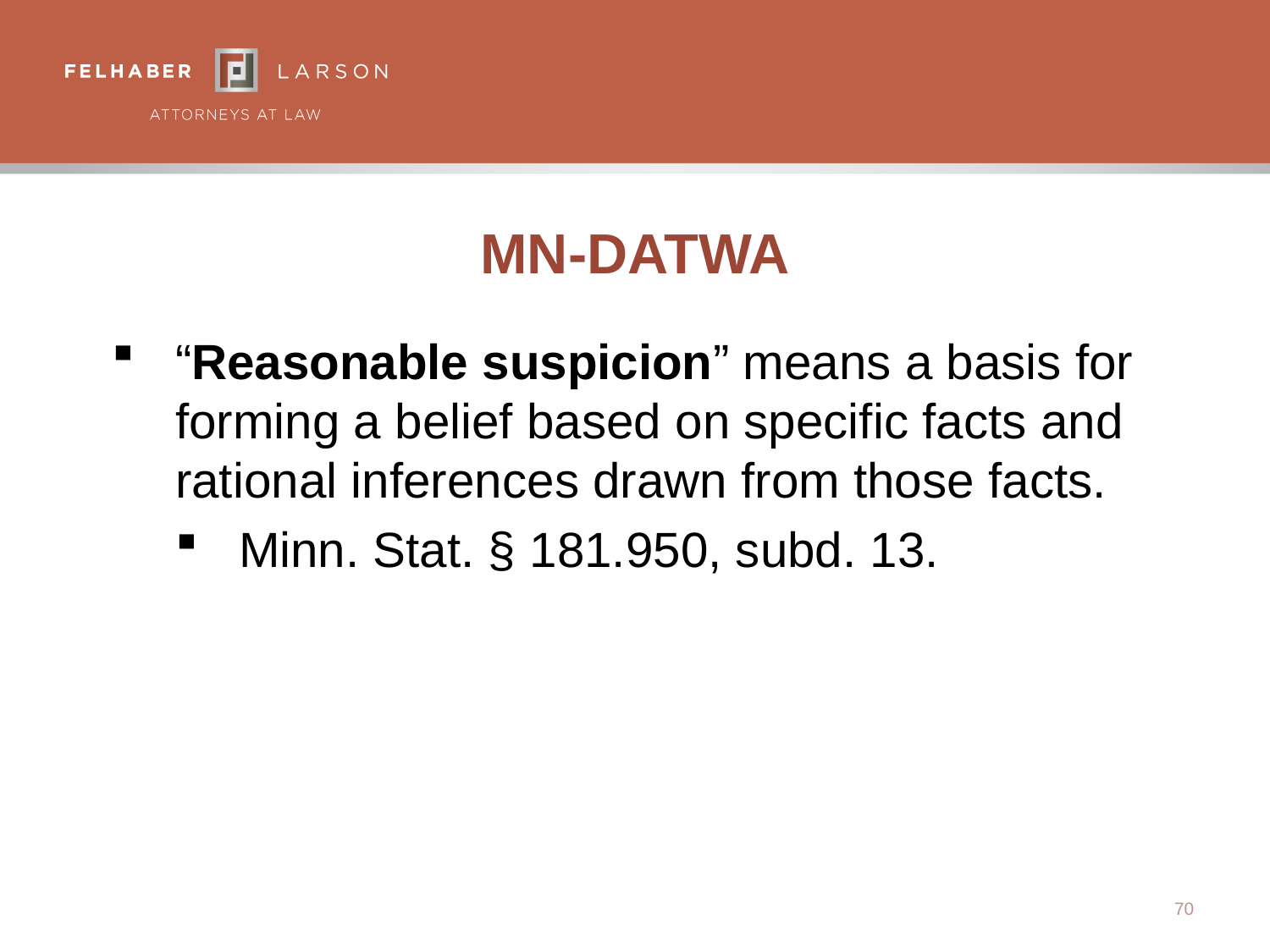

# MN-DATWA
“Reasonable suspicion” means a basis for forming a belief based on specific facts and rational inferences drawn from those facts.
Minn. Stat. § 181.950, subd. 13.

70